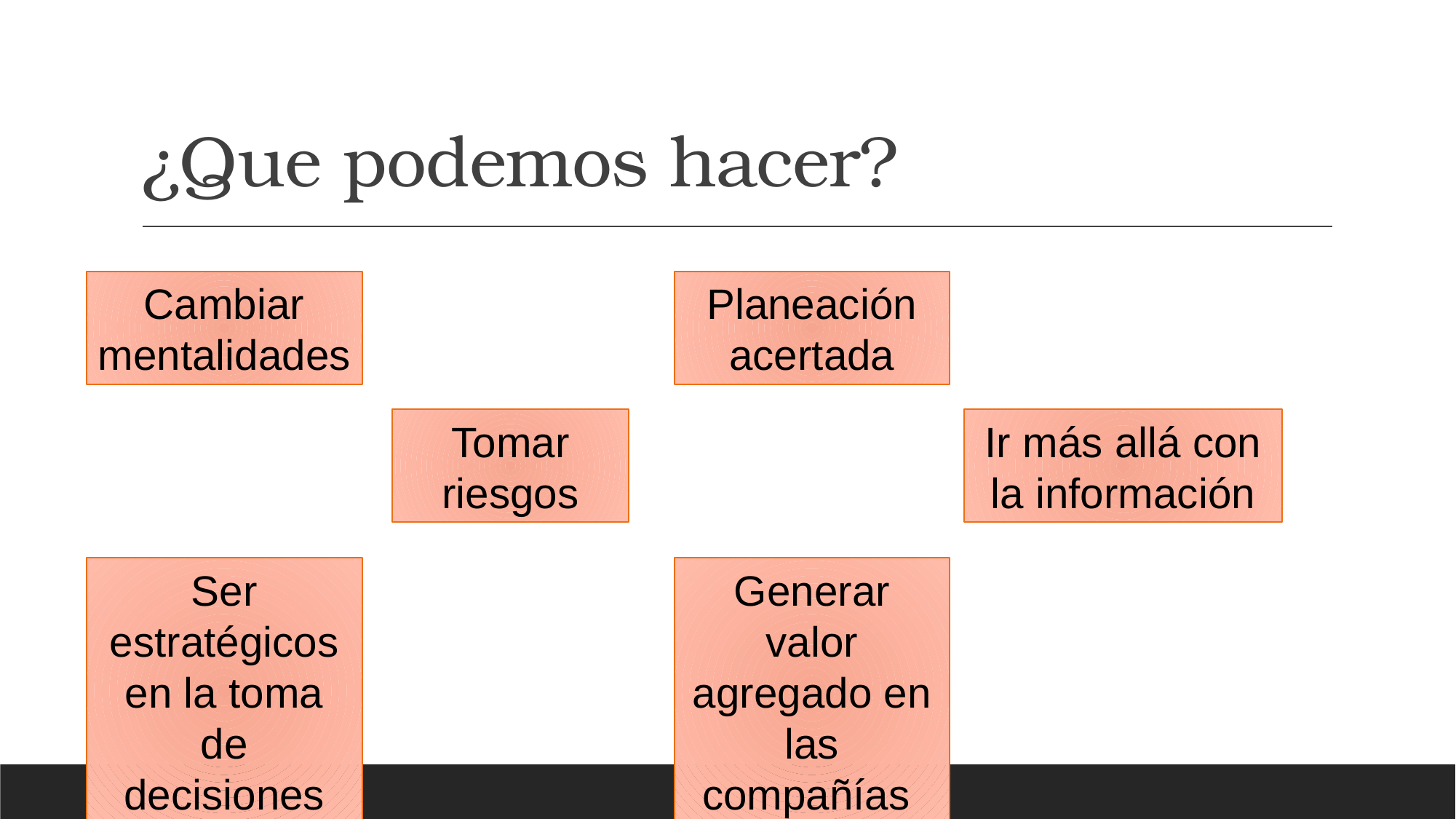

# ¿Que podemos hacer?
Cambiar mentalidades
Planeación acertada
Tomar riesgos
Ir más allá con la información
Ser estratégicos en la toma de decisiones
Generar valor agregado en las compañías